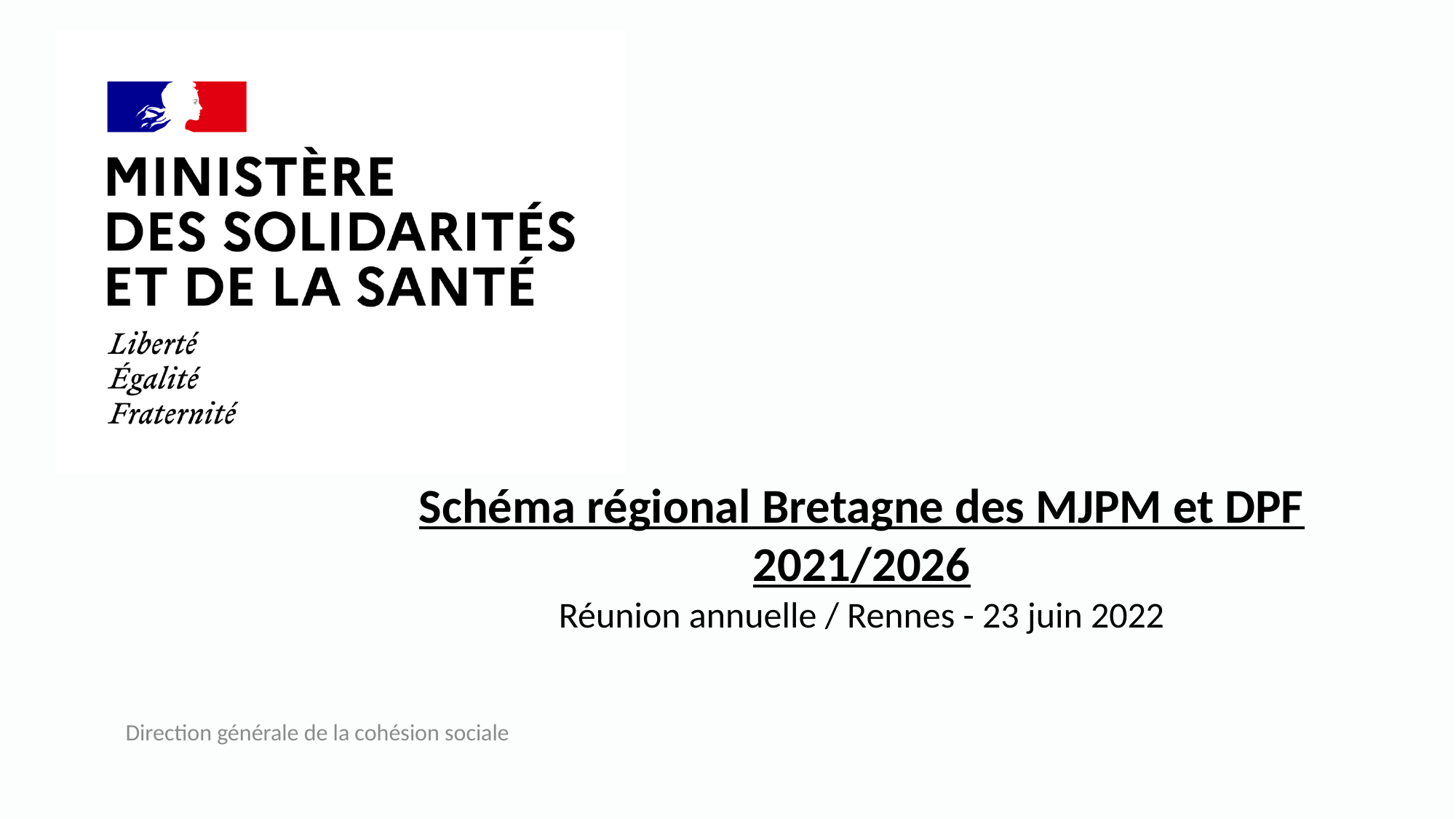

#
Schéma régional Bretagne des MJPM et DPF 2021/2026
Réunion annuelle / Rennes - 23 juin 2022
Direction générale de la cohésion sociale
16/08/2022
1